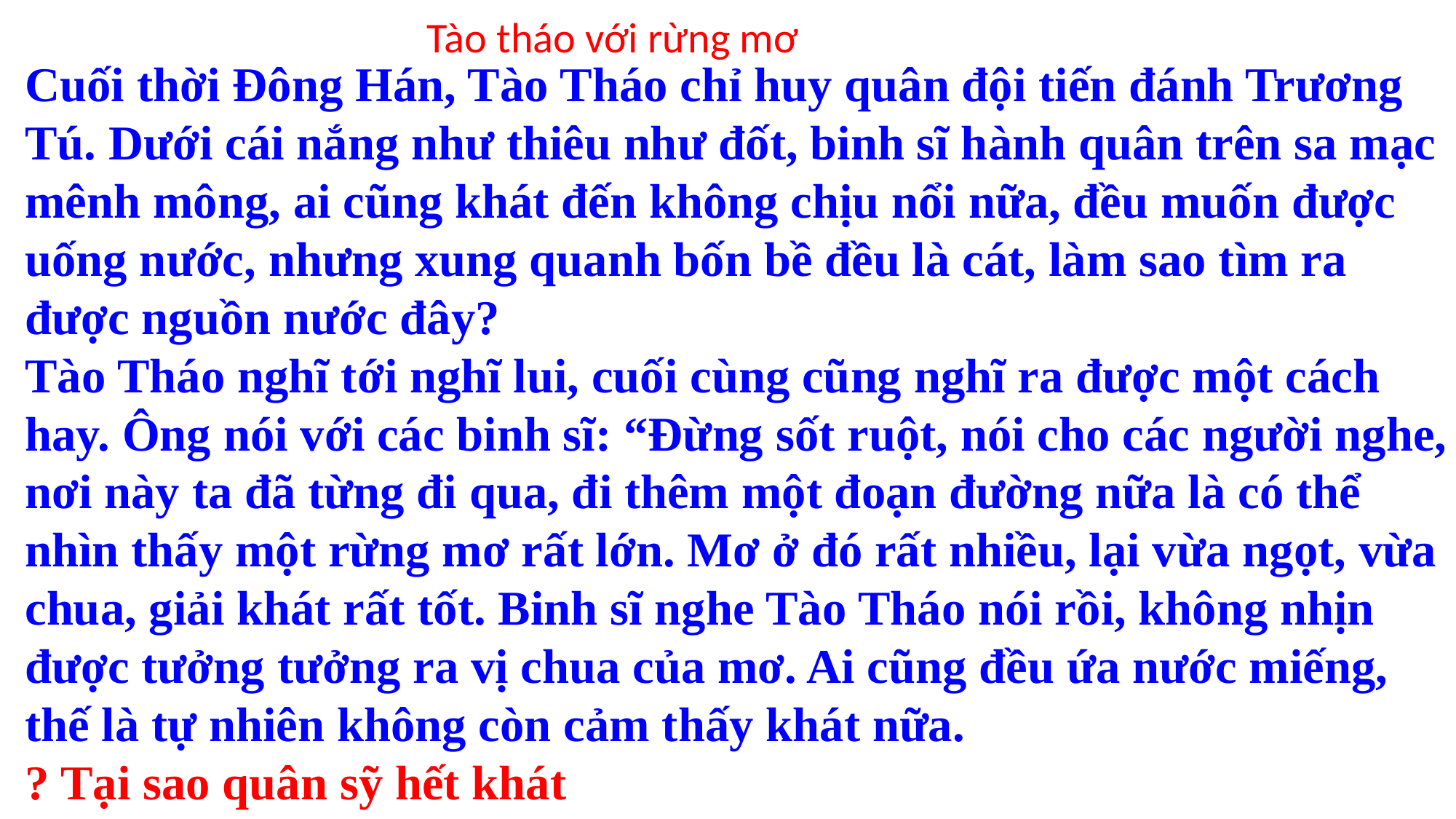

Tào tháo với rừng mơ
Cuối thời Đông Hán, Tào Tháo chỉ huy quân đội tiến đánh Trương Tú. Dưới cái nắng như thiêu như đốt, binh sĩ hành quân trên sa mạc mênh mông, ai cũng khát đến không chịu nổi nữa, đều muốn được uống nước, nhưng xung quanh bốn bề đều là cát, làm sao tìm ra được nguồn nước đây?
Tào Tháo nghĩ tới nghĩ lui, cuối cùng cũng nghĩ ra được một cách hay. Ông nói với các binh sĩ: “Đừng sốt ruột, nói cho các người nghe, nơi này ta đã từng đi qua, đi thêm một đoạn đường nữa là có thể nhìn thấy một rừng mơ rất lớn. Mơ ở đó rất nhiều, lại vừa ngọt, vừa chua, giải khát rất tốt. Binh sĩ nghe Tào Tháo nói rồi, không nhịn được tưởng tưởng ra vị chua của mơ. Ai cũng đều ứa nước miếng, thế là tự nhiên không còn cảm thấy khát nữa.
? Tại sao quân sỹ hết khát